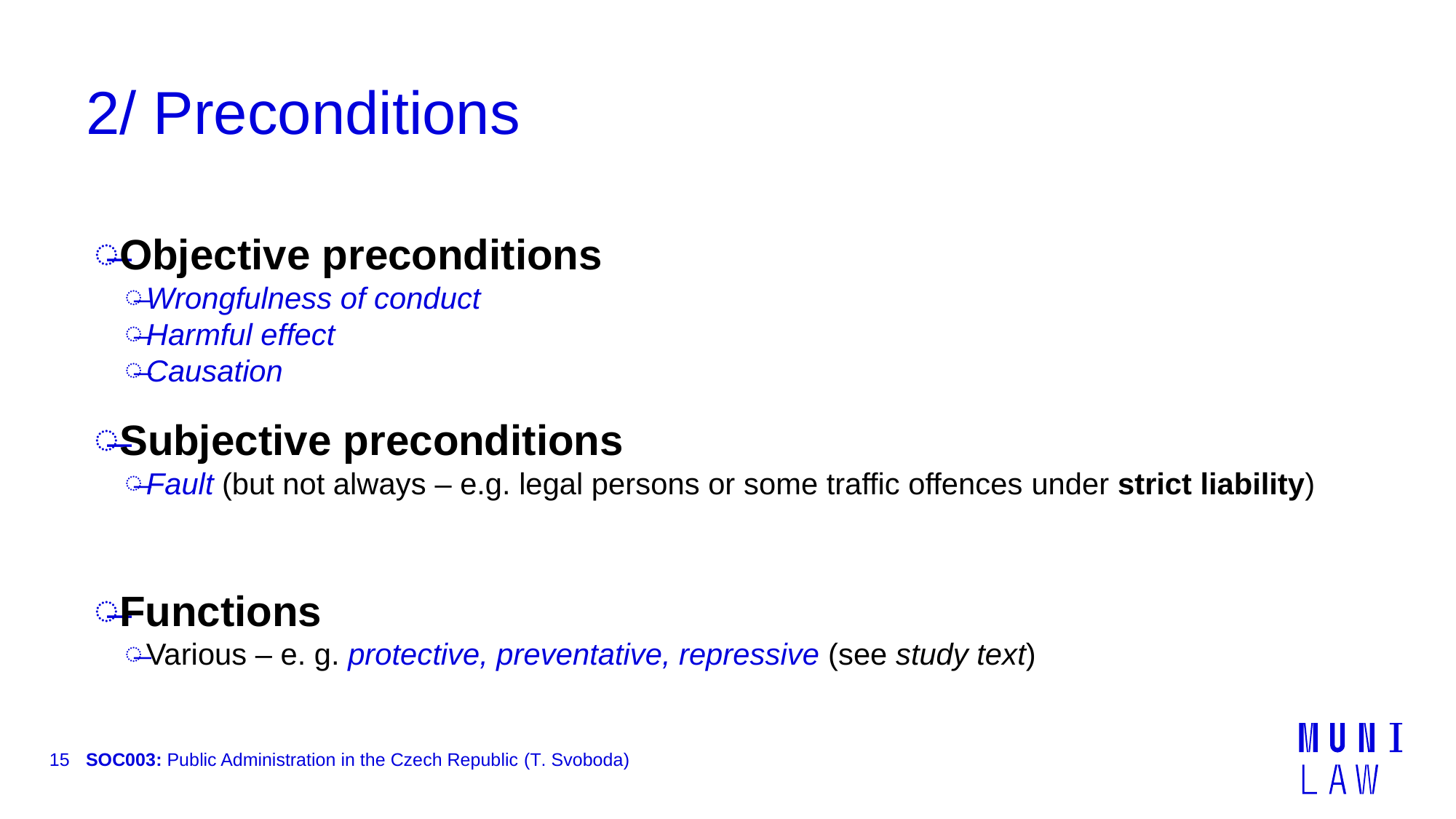

# 2/ Preconditions
Objective preconditions
Wrongfulness of conduct
Harmful effect
Causation
Subjective preconditions
Fault (but not always – e.g. legal persons or some traffic offences under strict liability)

Functions
Various – e. g. protective, preventative, repressive (see study text)
15
SOC003: Public Administration in the Czech Republic (T. Svoboda)